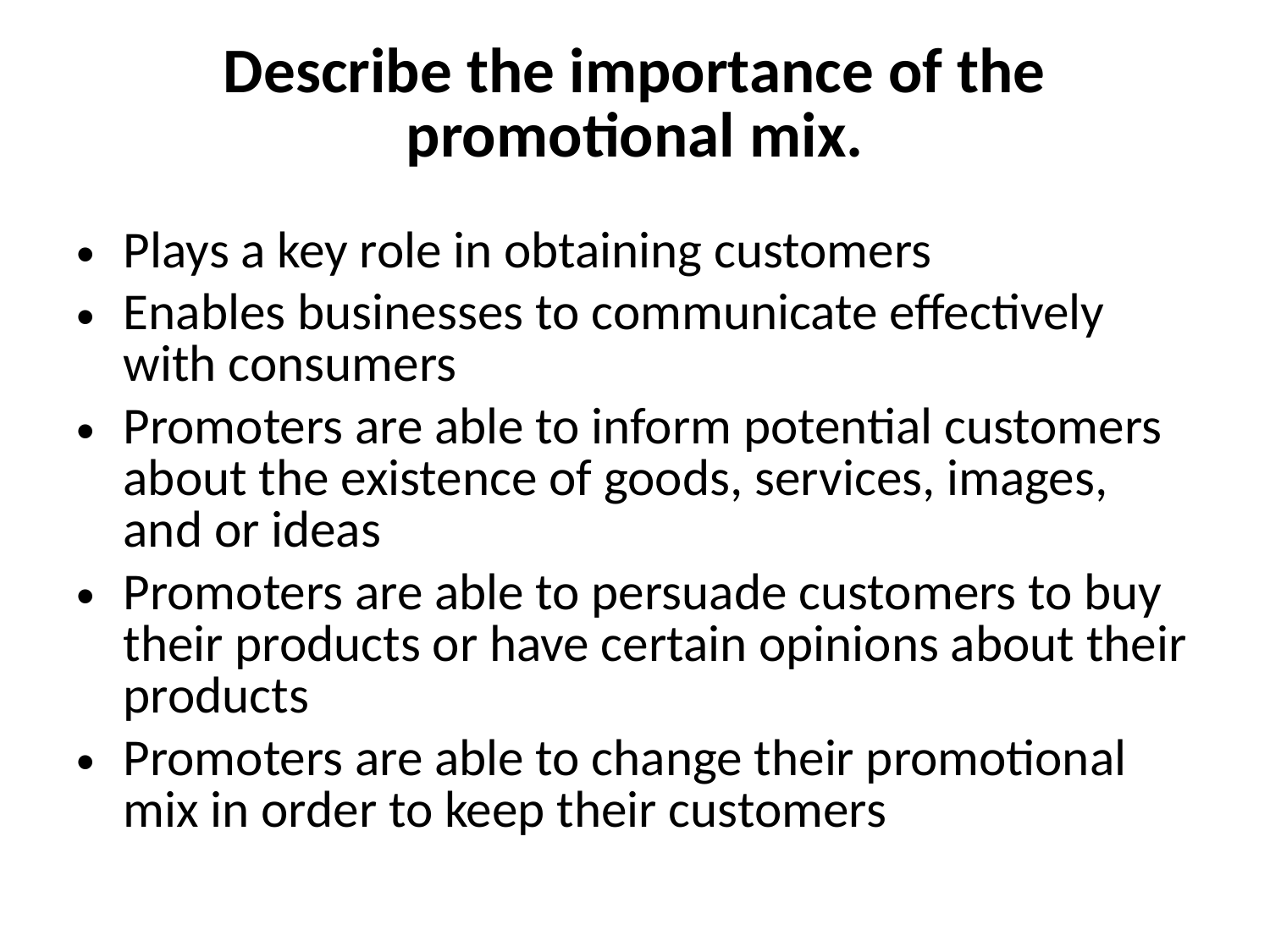

# Describe the importance of the promotional mix.
Plays a key role in obtaining customers
Enables businesses to communicate effectively with consumers
Promoters are able to inform potential customers about the existence of goods, services, images, and or ideas
Promoters are able to persuade customers to buy their products or have certain opinions about their products
Promoters are able to change their promotional mix in order to keep their customers